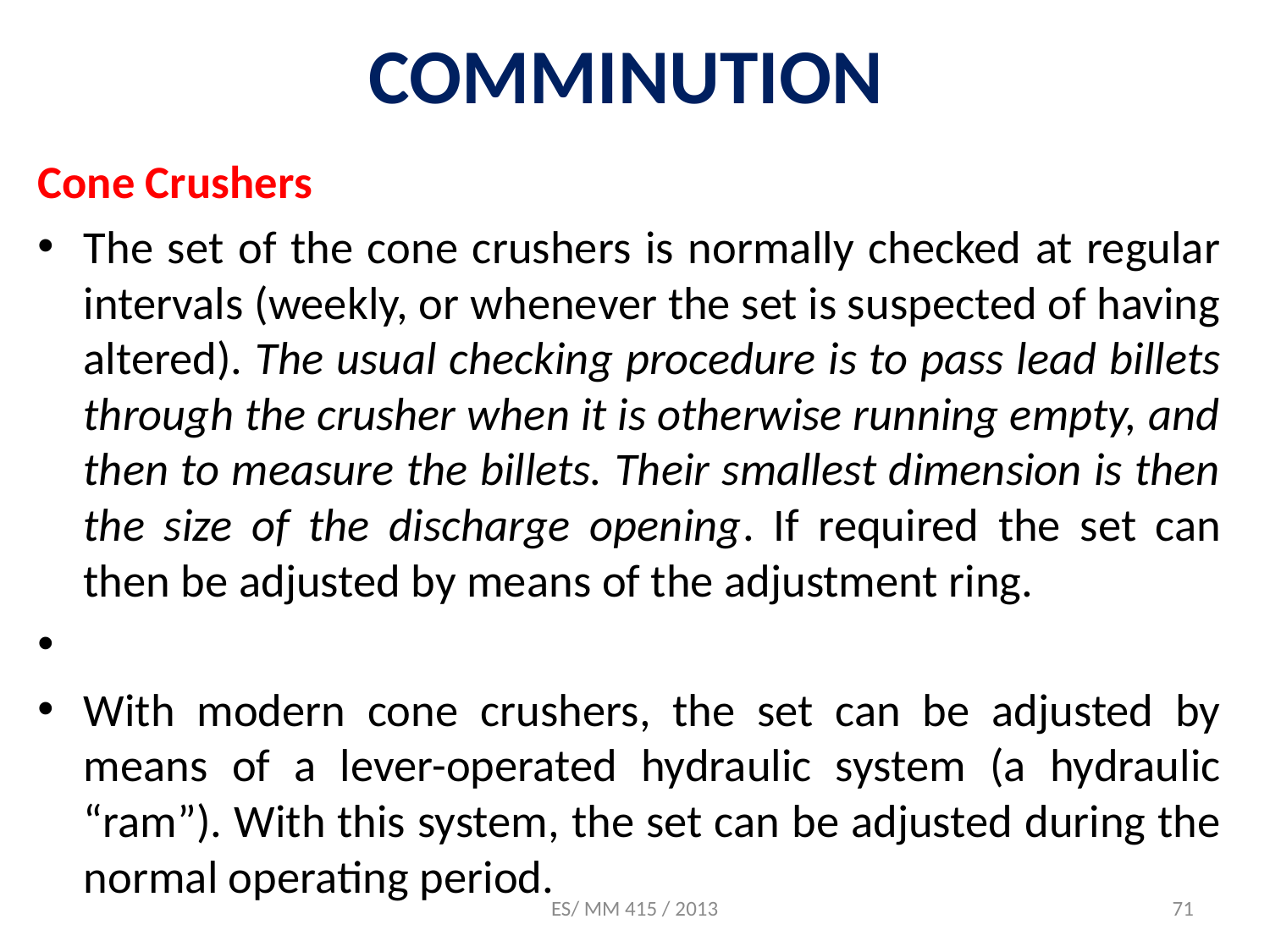

# COMMINUTION
Cone Crushers
The set of the cone crushers is normally checked at regular intervals (weekly, or whenever the set is suspected of having altered). The usual checking procedure is to pass lead billets through the crusher when it is otherwise running empty, and then to measure the billets. Their smallest dimension is then the size of the discharge opening. If required the set can then be adjusted by means of the adjustment ring.

With modern cone crushers, the set can be adjusted by means of a lever-operated hydraulic system (a hydraulic “ram”). With this system, the set can be adjusted during the normal operating period.

ES/ MM 415 / 2013
71